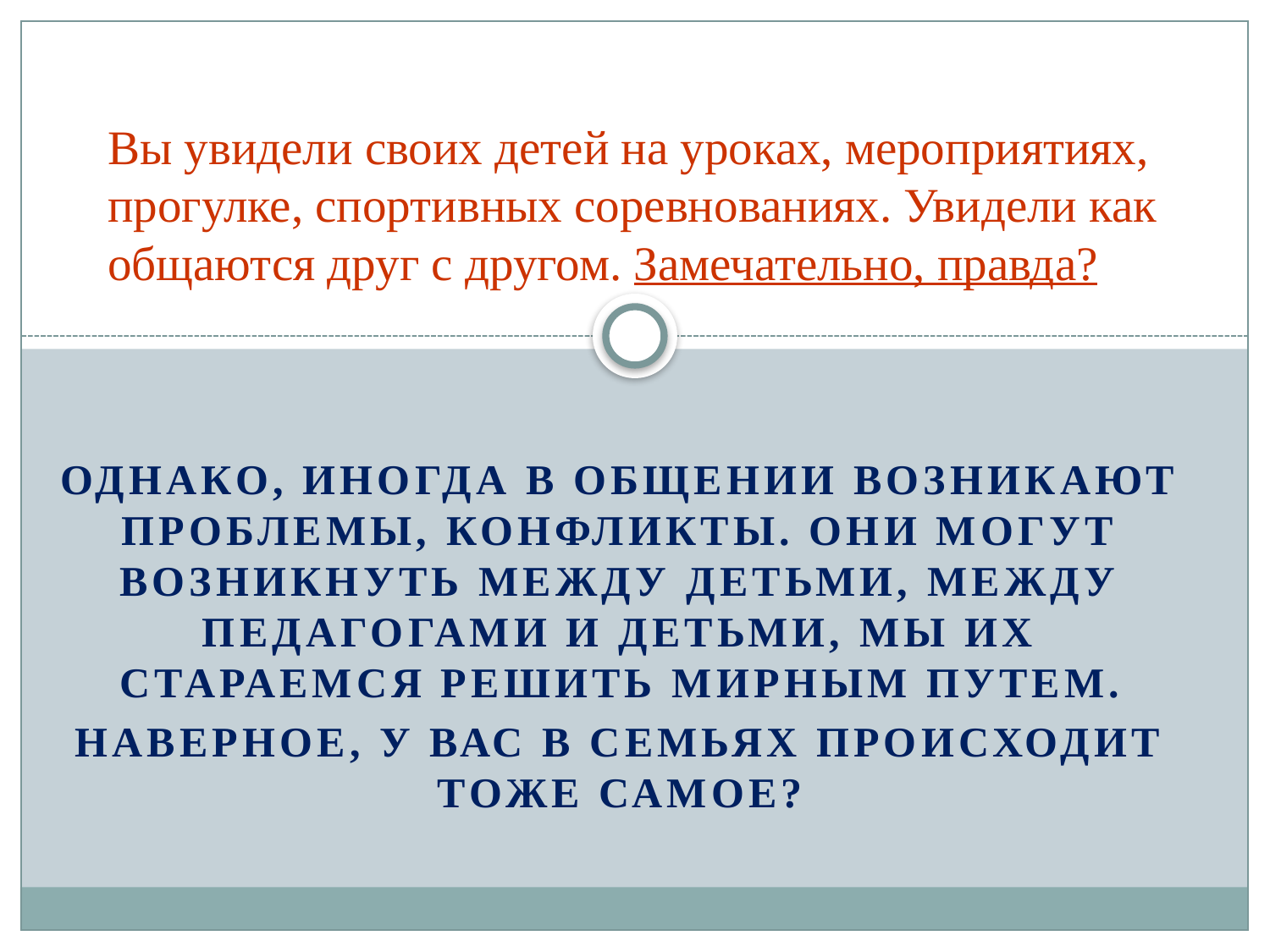

# Вы увидели своих детей на уроках, мероприятиях, прогулке, спортивных соревнованиях. Увидели как общаются друг с другом. Замечательно, правда?
Однако, иногда в общении возникают проблемы, конфликты. Они могут возникнуть между детьми, между педагогами и детьми, мы их стараемся решить мирным путем.
Наверное, у вас в семьях происходит тоже самое?